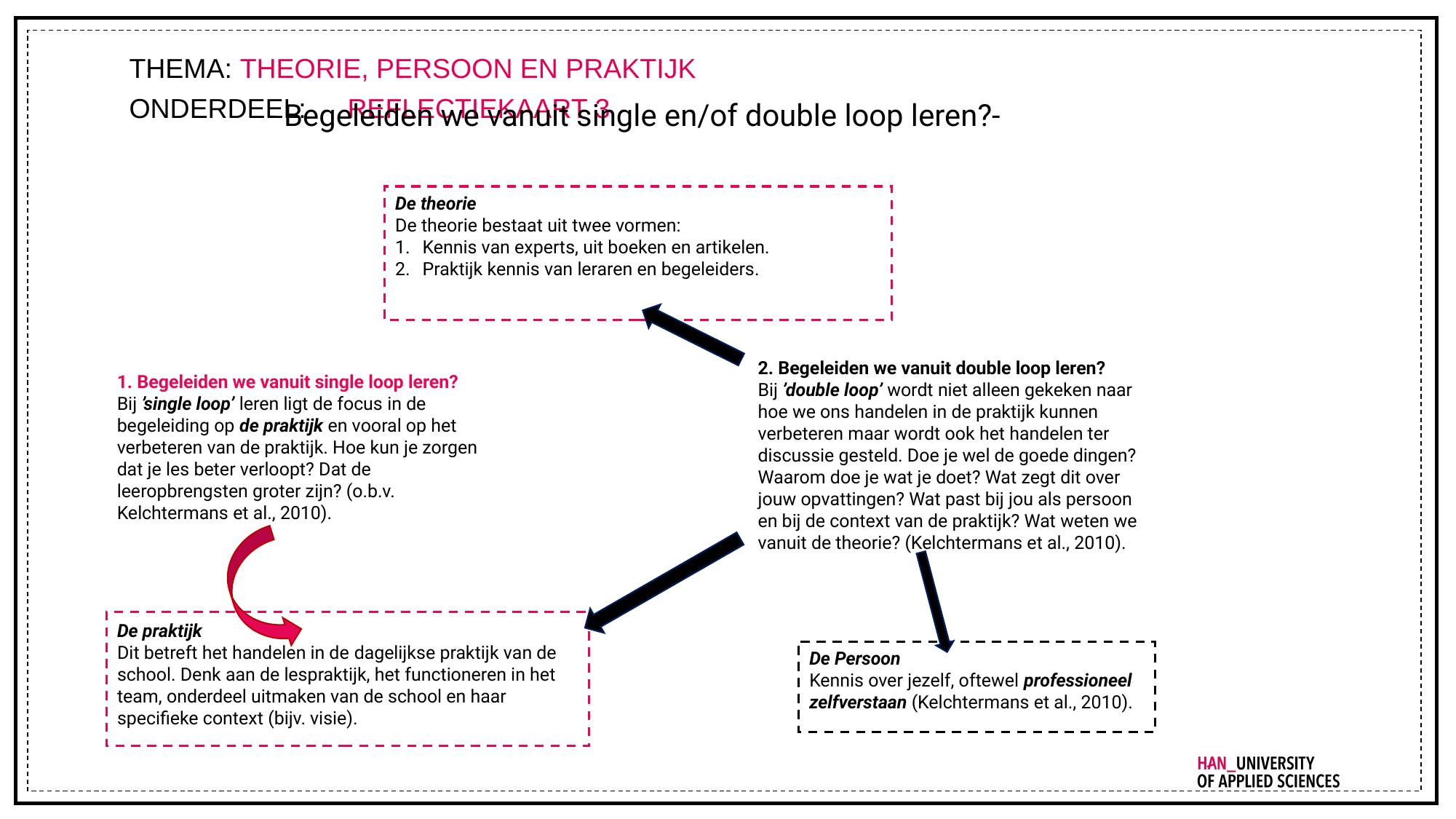

THEMA: Theorie, persoon en praktijk	 					ONDERDEEL:	Reflectiekaart 3
- Begeleiden we vanuit single en/of double loop leren?-
De theorie
De theorie bestaat uit twee vormen:
Kennis van experts, uit boeken en artikelen.
Praktijk kennis van leraren en begeleiders.

2. Begeleiden we vanuit double loop leren?
Bij ’double loop’ wordt niet alleen gekeken naar hoe we ons handelen in de praktijk kunnen verbeteren maar wordt ook het handelen ter discussie gesteld. Doe je wel de goede dingen? Waarom doe je wat je doet? Wat zegt dit over jouw opvattingen? Wat past bij jou als persoon en bij de context van de praktijk? Wat weten we vanuit de theorie? (Kelchtermans et al., 2010).

1. Begeleiden we vanuit single loop leren?
Bij ’single loop’ leren ligt de focus in de begeleiding op de praktijk en vooral op het verbeteren van de praktijk. Hoe kun je zorgen dat je les beter verloopt? Dat de leeropbrengsten groter zijn? (o.b.v. Kelchtermans et al., 2010).

De praktijk
Dit betreft het handelen in de dagelijkse praktijk van de school. Denk aan de lespraktijk, het functioneren in het team, onderdeel uitmaken van de school en haar specifieke context (bijv. visie).

De Persoon
Kennis over jezelf, oftewel professioneel zelfverstaan (Kelchtermans et al., 2010).